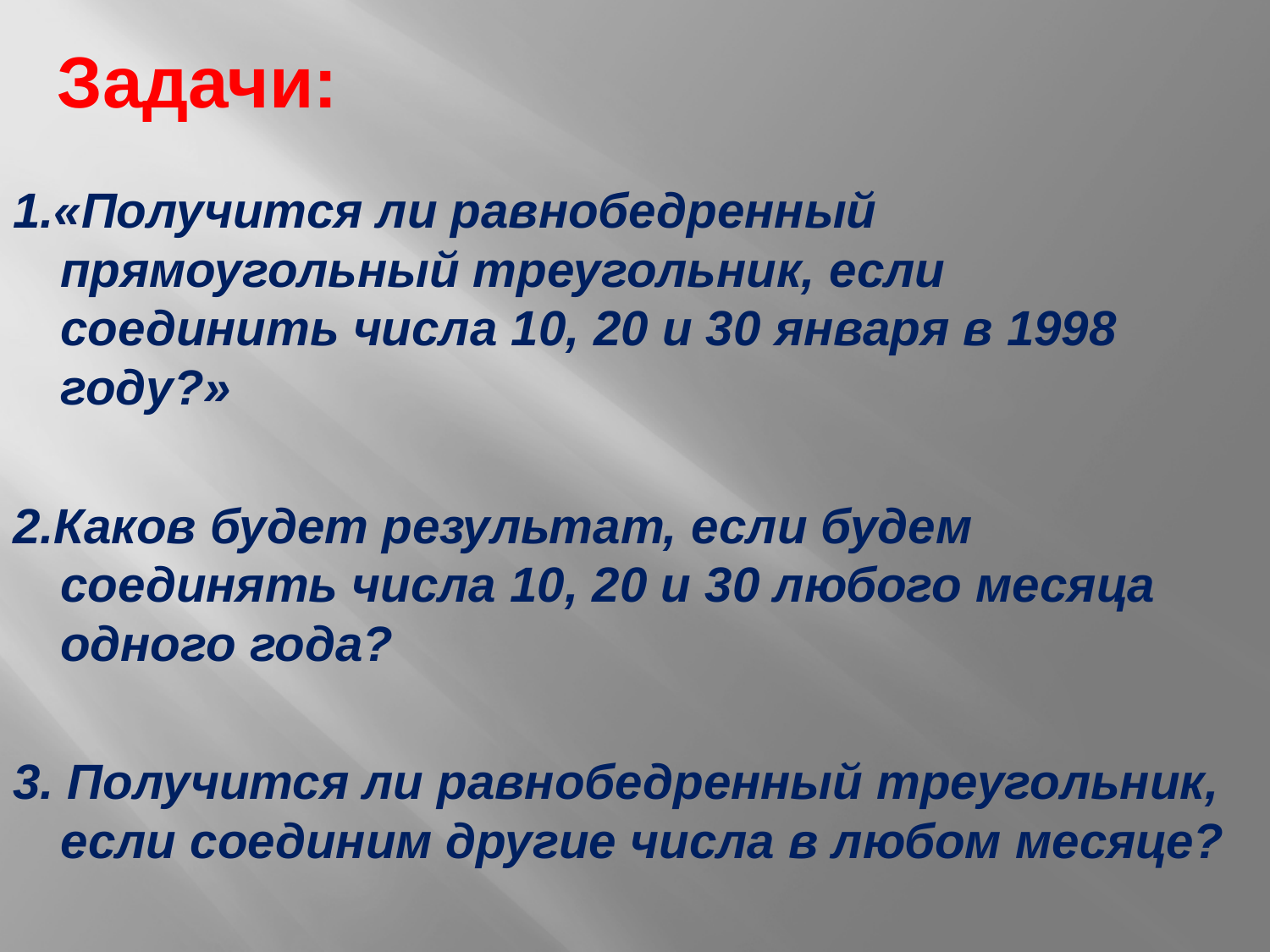

# Задачи:
1.«Получится ли равнобедренный прямоугольный треугольник, если соединить числа 10, 20 и 30 января в 1998 году?»

2.Каков будет результат, если будем соединять числа 10, 20 и 30 любого месяца одного года?

3. Получится ли равнобедренный треугольник, если соединим другие числа в любом месяце?